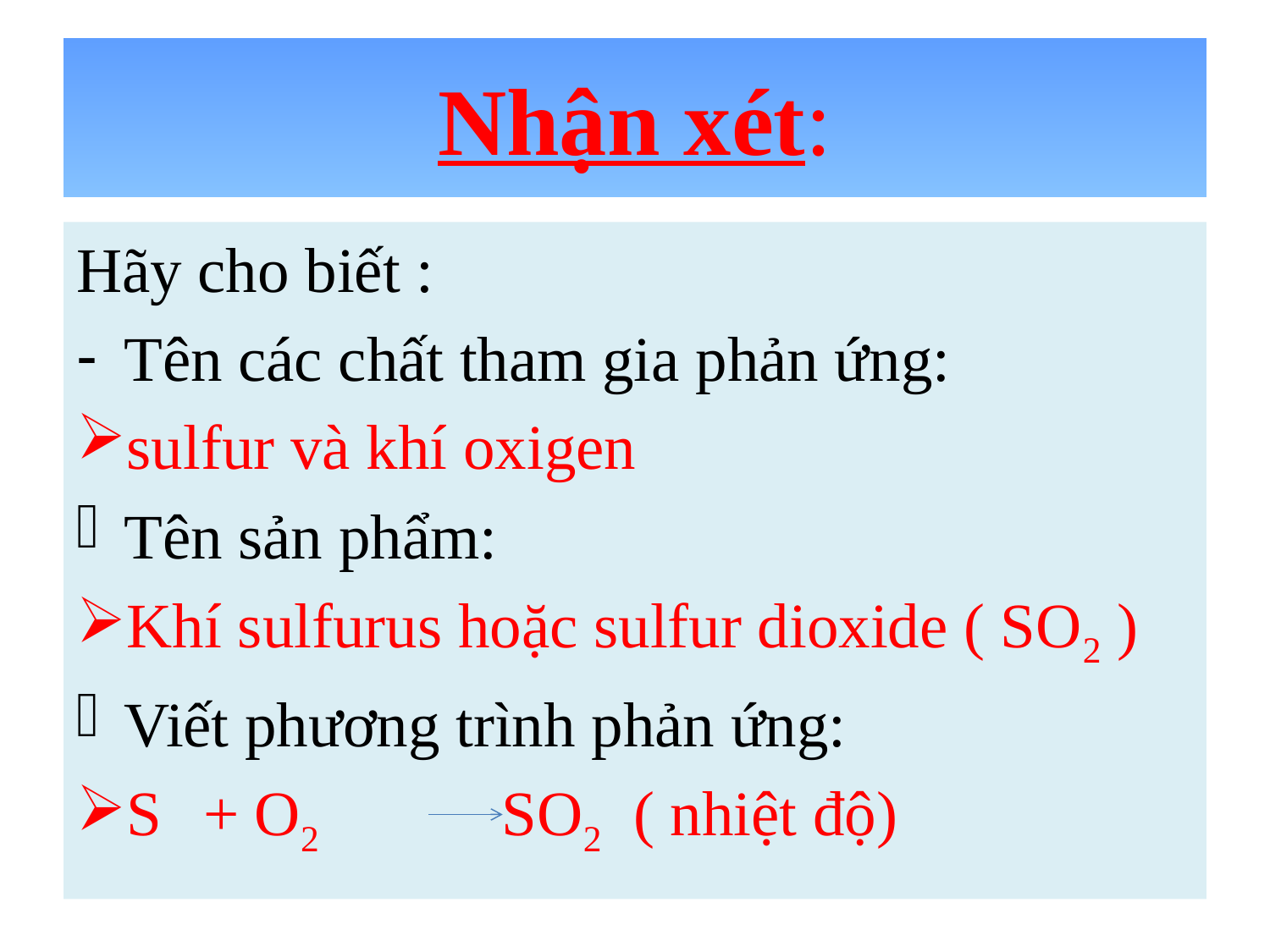

# Nhận xét:
Hãy cho biết :
Tên các chất tham gia phản ứng:
sulfur và khí oxigen
Tên sản phẩm:
Khí sulfurus hoặc sulfur dioxide ( SO2 )
Viết phương trình phản ứng:
S   + O2              SO2  ( nhiệt độ)